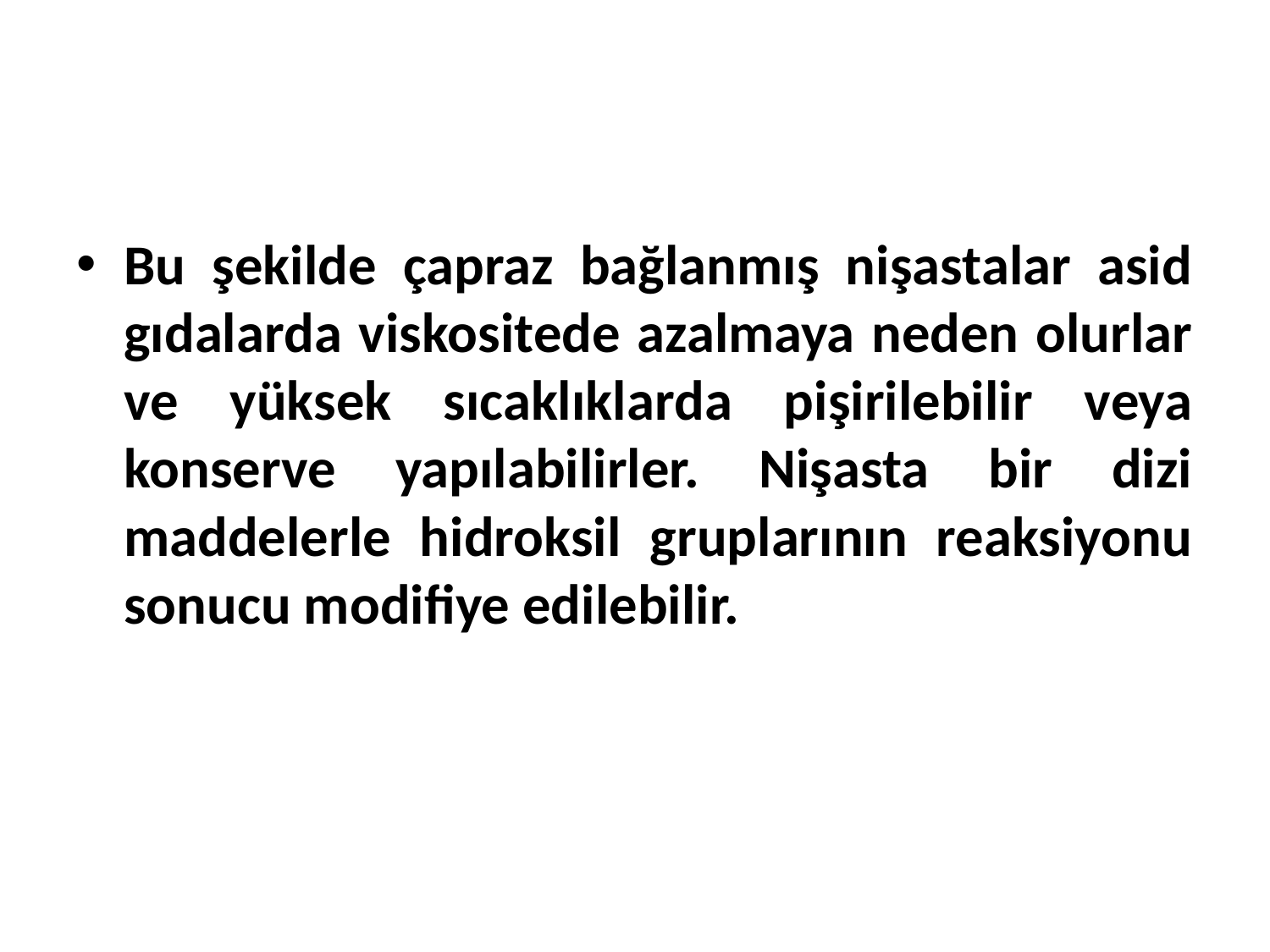

Bu şekilde çapraz bağlanmış nişastalar asid gıdalarda viskositede azalmaya neden olurlar ve yüksek sıcaklıklarda pişirilebilir veya konserve yapılabilirler. Nişasta bir dizi maddelerle hidroksil gruplarının reaksiyonu sonucu modifiye edilebilir.